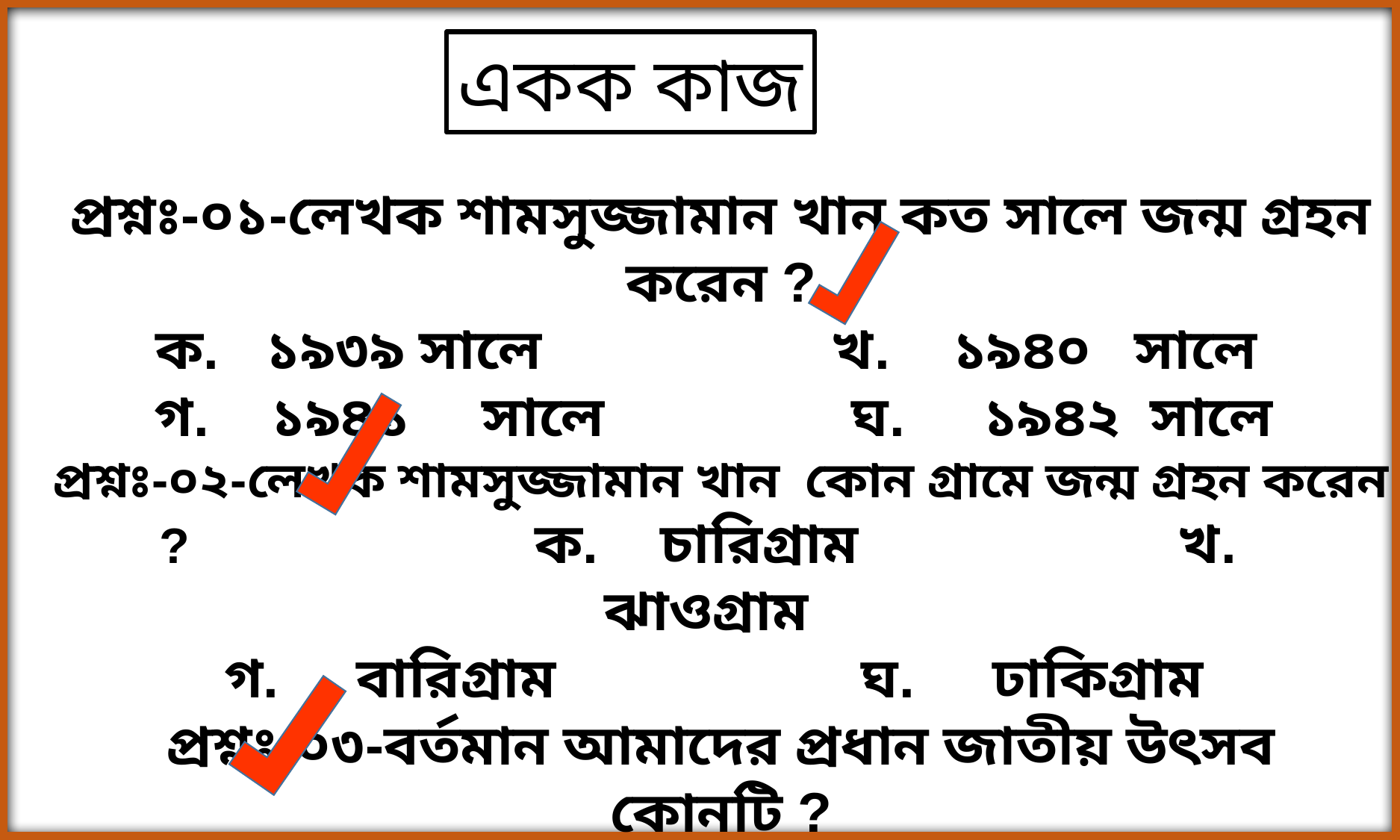

একক কাজ
প্রশ্নঃ-০১-লেখক শামসুজ্জামান খান কত সালে জন্ম গ্রহন করেন ?
ক.   ১৯৩৯ সালে                    খ.    ১৯৪০   সালে
গ.    ১৯৪১     সালে                 ঘ.     ১৯৪২  সালে
প্রশ্নঃ-০২-লেখক শামসুজ্জামান খান  কোন গ্রামে জন্ম গ্রহন করেন ?                         ক.    চারিগ্রাম                      খ.    ঝাওগ্রাম
গ.     বারিগ্রাম                     ঘ.     ঢাকিগ্রাম
প্রশ্নঃ-০৩-বর্তমান আমাদের প্রধান জাতীয় উৎসব কোনটি ?
ক.    বসন্ত উৎসব                   খ.       বিজয় দিবস
গ. বাংলা নববর্ষ                      ঘ.     স্বাধীনতা দিবস